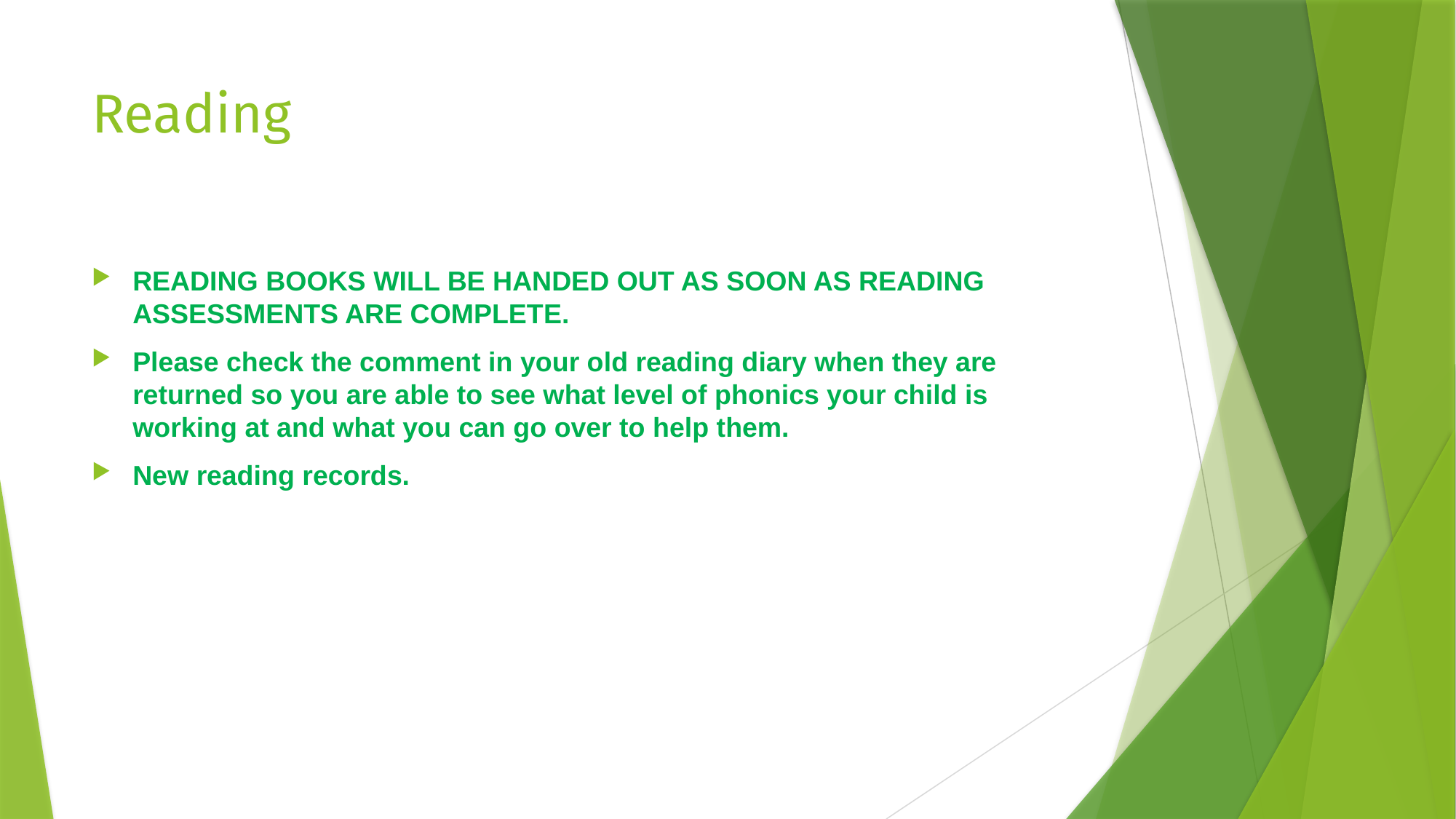

# Reading
READING BOOKS WILL BE HANDED OUT AS SOON AS READING ASSESSMENTS ARE COMPLETE.
Please check the comment in your old reading diary when they are returned so you are able to see what level of phonics your child is working at and what you can go over to help them.
New reading records.